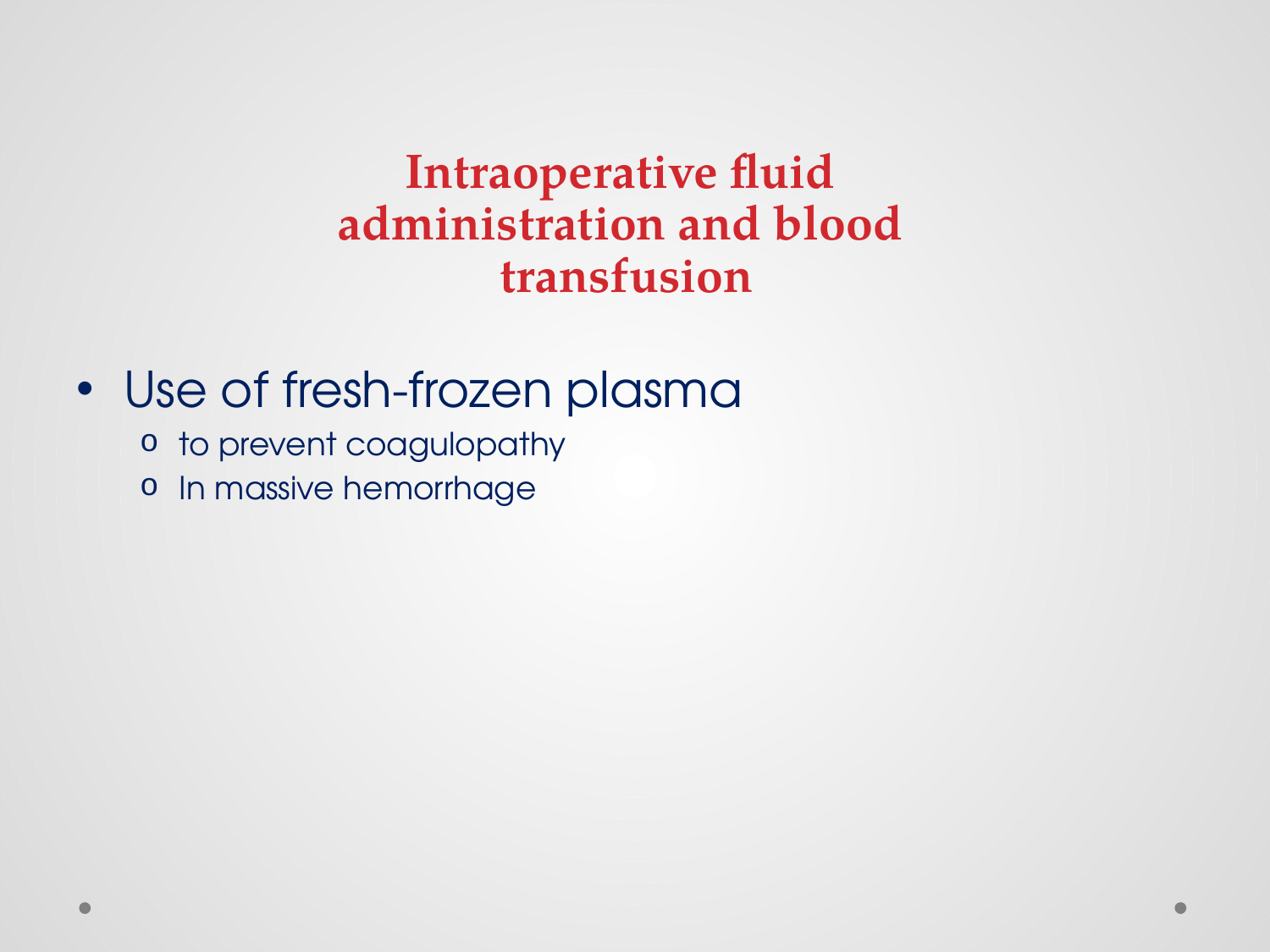

# Intraoperative fluid administration and blood transfusion

Use of fresh-frozen plasma
to prevent coagulopathy
In massive hemorrhage